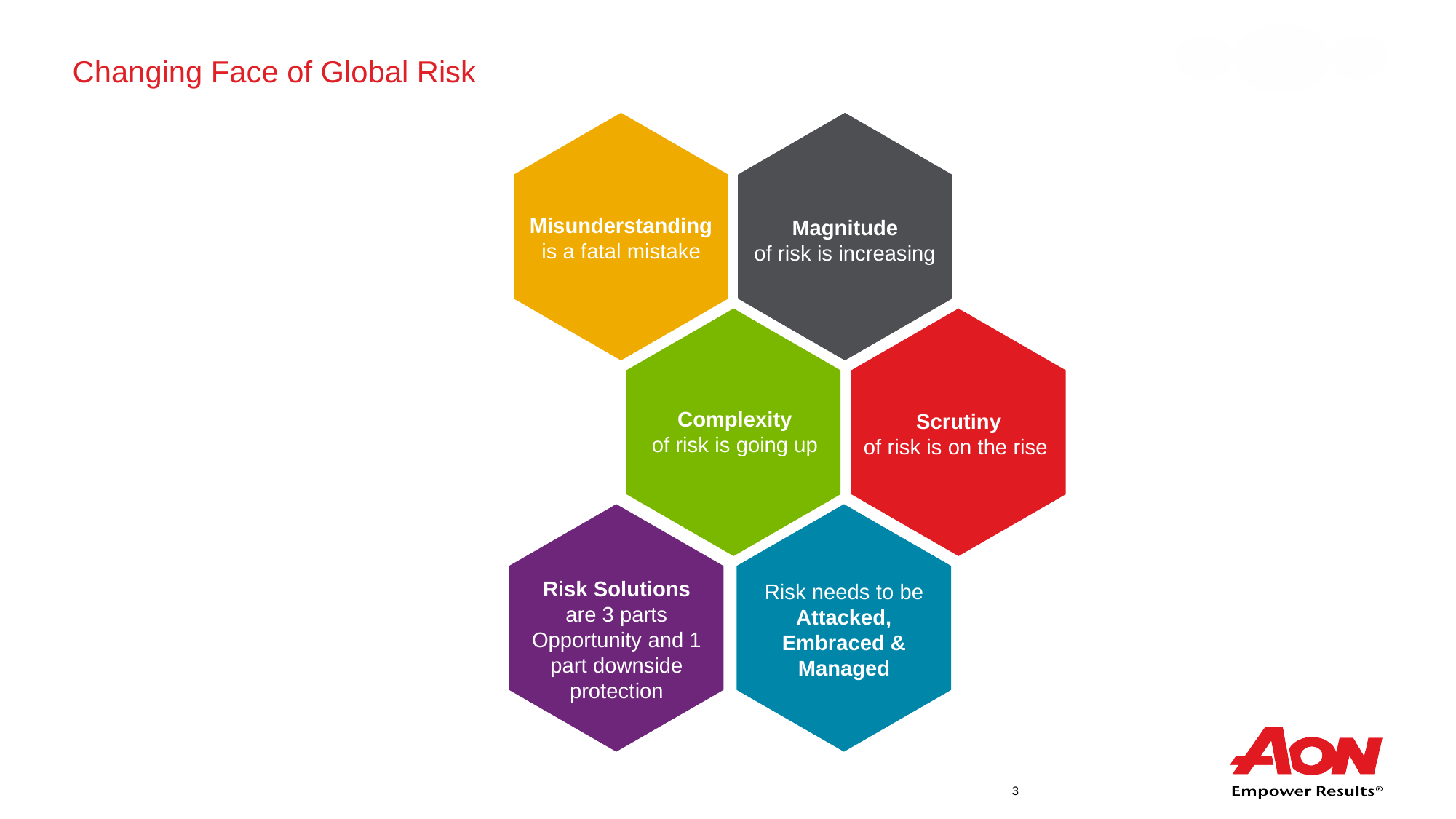

# Changing Face of Global Risk

Misunderstanding is a fatal mistake
Magnitude
of risk is increasing

Complexity
of risk is going up
Scrutiny
of risk is on the rise

Risk Solutions
are 3 parts Opportunity and 1 part downside protection
Risk needs to be
Attacked, Embraced & Managed